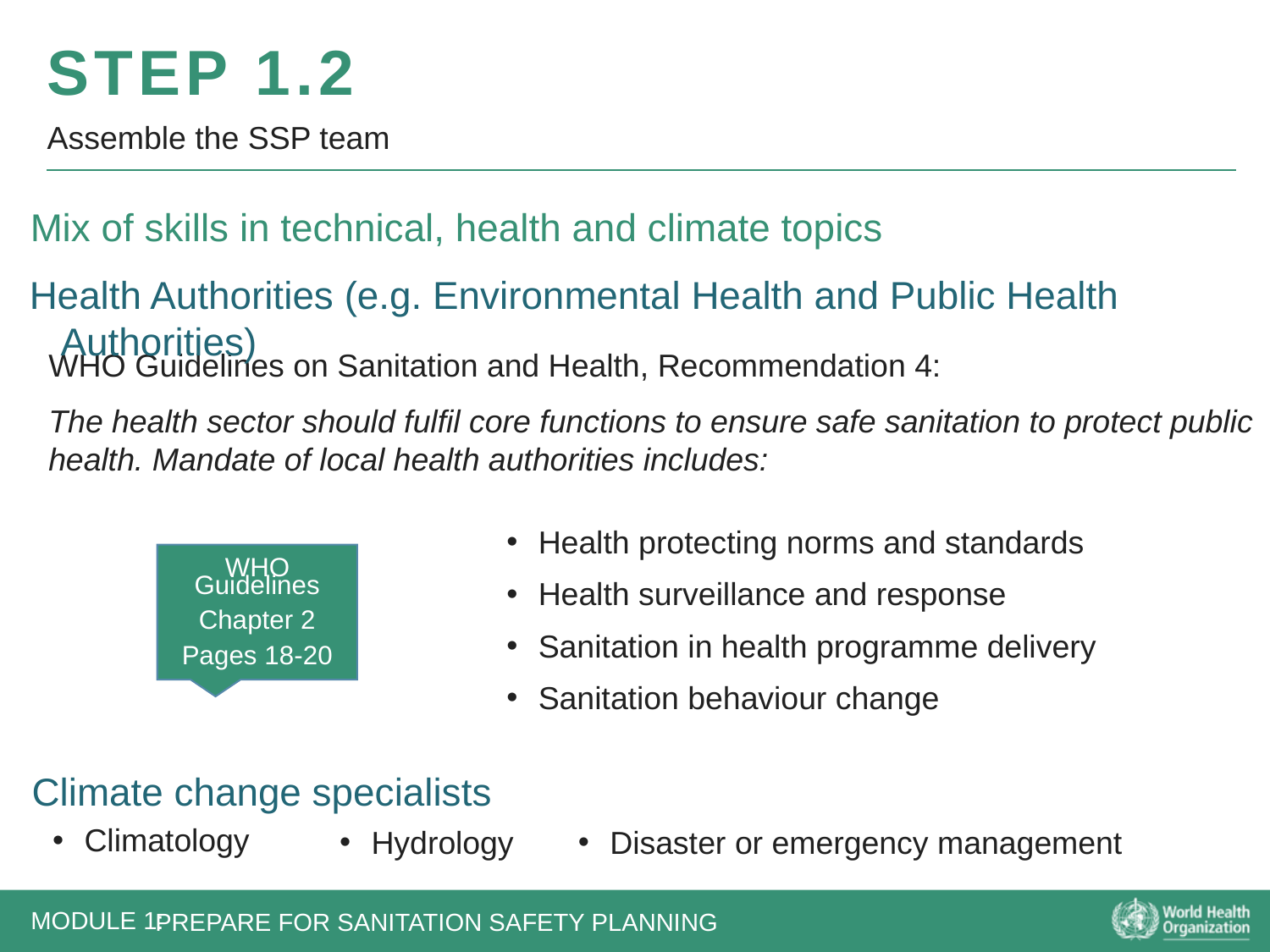

STEP 1.2
Assemble the SSP team
Mix of skills in technical, health and climate topics
Health Authorities (e.g. Environmental Health and Public Health Authorities)
WHO Guidelines on Sanitation and Health, Recommendation 4:
The health sector should fulfil core functions to ensure safe sanitation to protect public health. Mandate of local health authorities includes:
Health protecting norms and standards
Health surveillance and response
Sanitation in health programme delivery
Sanitation behaviour change

WHO Guidelines

Chapter 2

Pages 18-20
Climate change specialists
Climatology

Hydrology

Disaster or emergency management